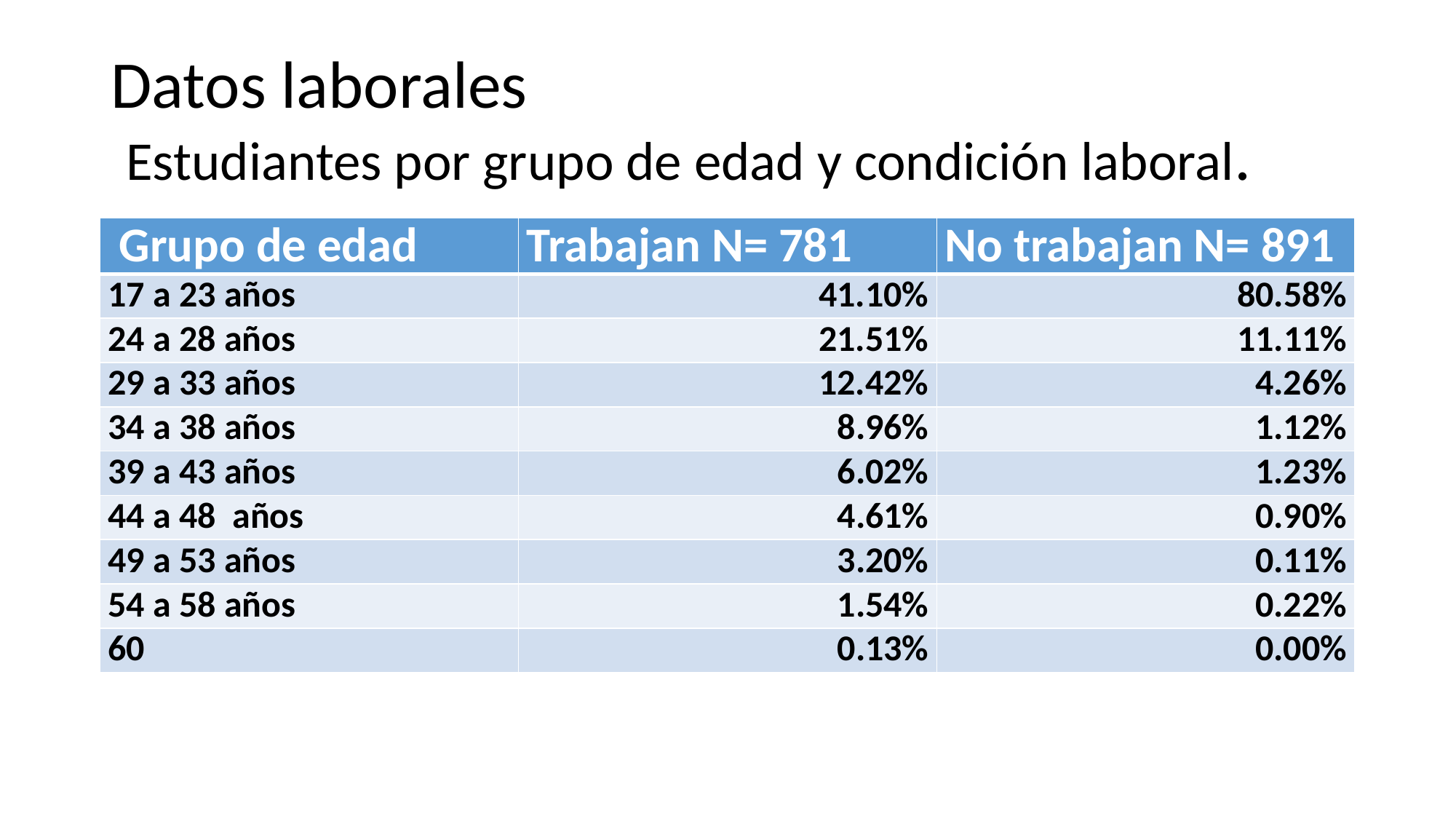

# Datos laborales Estudiantes por grupo de edad y condición laboral.
| Grupo de edad | Trabajan N= 781 | No trabajan N= 891 |
| --- | --- | --- |
| 17 a 23 años | 41.10% | 80.58% |
| 24 a 28 años | 21.51% | 11.11% |
| 29 a 33 años | 12.42% | 4.26% |
| 34 a 38 años | 8.96% | 1.12% |
| 39 a 43 años | 6.02% | 1.23% |
| 44 a 48 años | 4.61% | 0.90% |
| 49 a 53 años | 3.20% | 0.11% |
| 54 a 58 años | 1.54% | 0.22% |
| 60 | 0.13% | 0.00% |